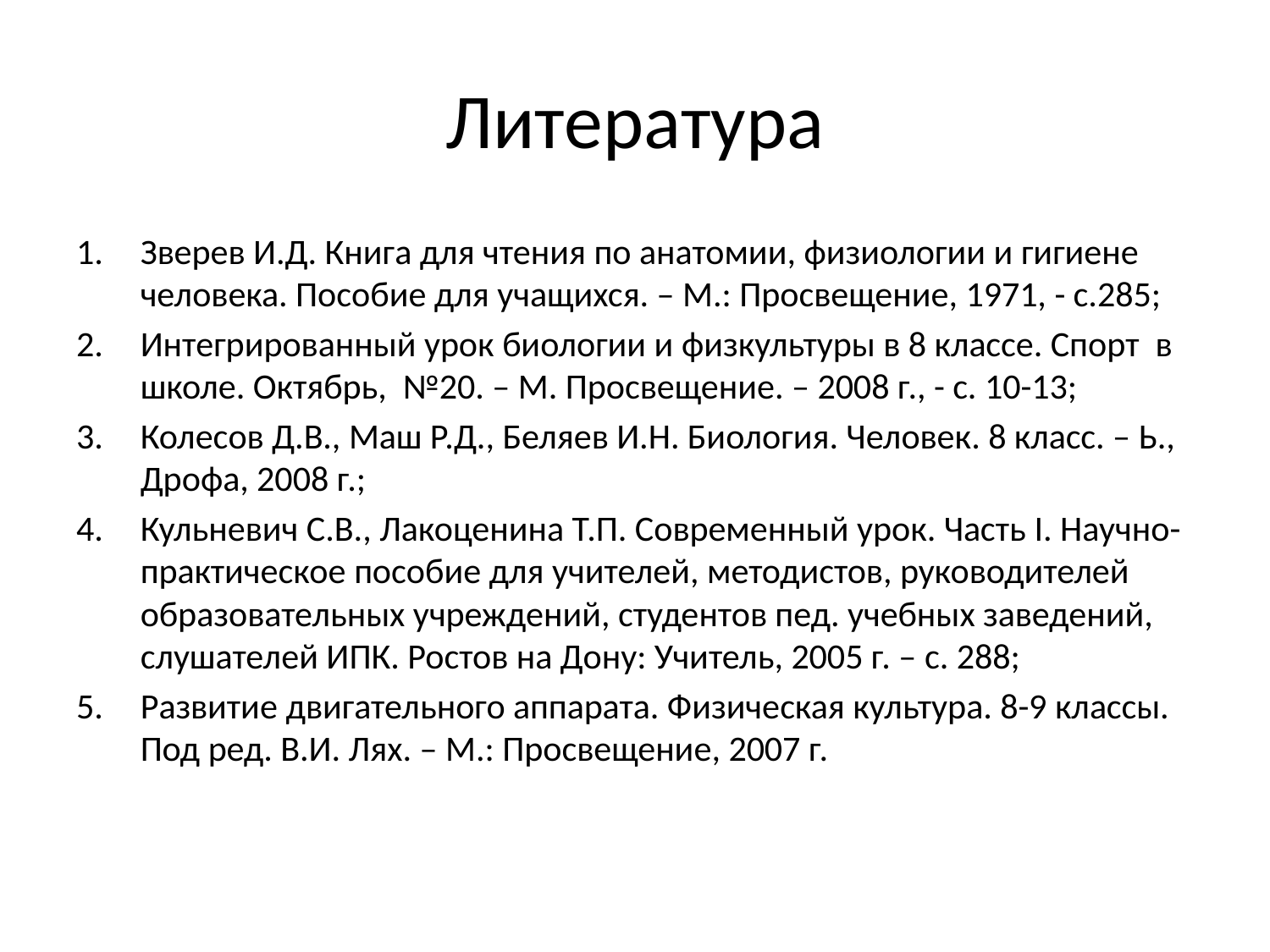

# Литература
Зверев И.Д. Книга для чтения по анатомии, физиологии и гигиене человека. Пособие для учащихся. – М.: Просвещение, 1971, - с.285;
Интегрированный урок биологии и физкультуры в 8 классе. Спорт  в школе. Октябрь,  №20. – М. Просвещение. – 2008 г., - с. 10-13;
Колесов Д.В., Маш Р.Д., Беляев И.Н. Биология. Человек. 8 класс. – Ь., Дрофа, 2008 г.;
Кульневич С.В., Лакоценина Т.П. Современный урок. Часть I. Научно-практическое пособие для учителей, методистов, руководителей образовательных учреждений, студентов пед. учебных заведений, слушателей ИПК. Ростов на Дону: Учитель, 2005 г. – с. 288;
Развитие двигательного аппарата. Физическая культура. 8-9 классы. Под ред. В.И. Лях. – М.: Просвещение, 2007 г.